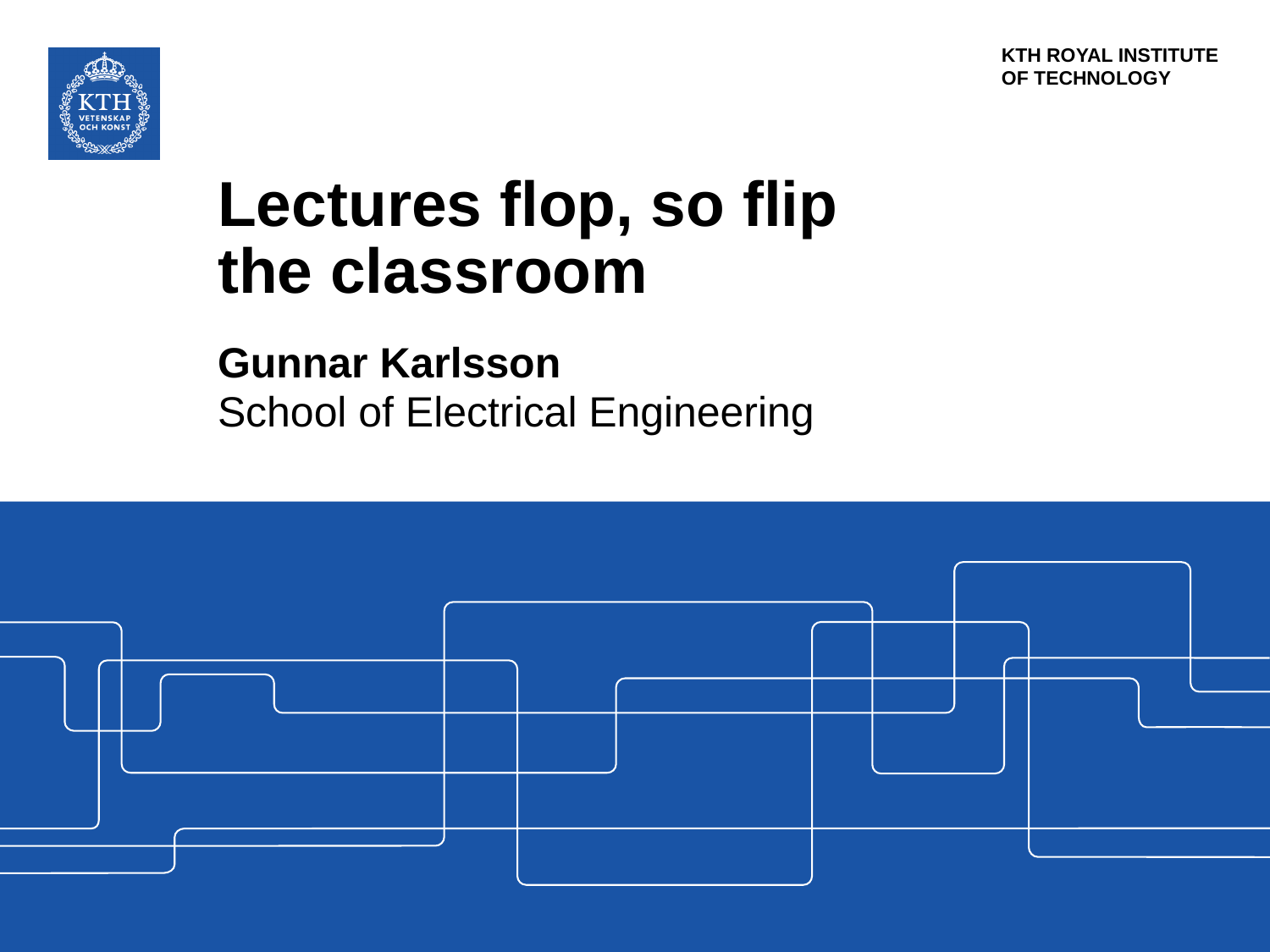

# Lectures flop, so flip the classroom
Gunnar Karlsson
School of Electrical Engineering